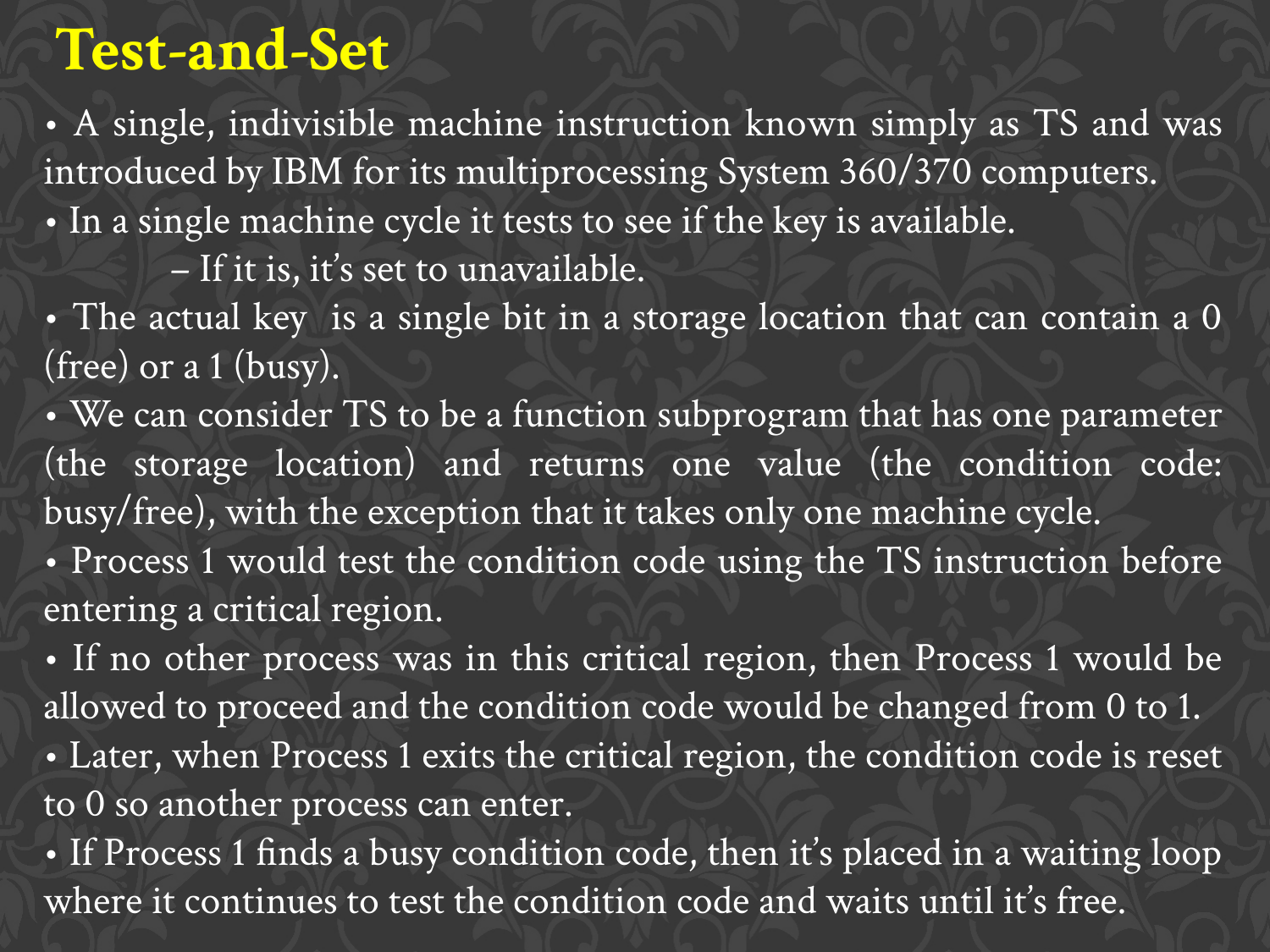

Test-and-Set
• A single, indivisible machine instruction known simply as TS and was introduced by IBM for its multiprocessing System 360/370 computers.
• In a single machine cycle it tests to see if the key is available.
	– If it is, it’s set to unavailable.
• The actual key  is a single bit in a storage location that can contain a 0 (free) or a 1 (busy).
• We can consider TS to be a function subprogram that has one parameter (the storage location) and returns one value (the condition code: busy/free), with the exception that it takes only one machine cycle.
• Process 1 would test the condition code using the TS instruction before entering a critical region.
• If no other process was in this critical region, then Process 1 would be allowed to proceed and the condition code would be changed from 0 to 1.
• Later, when Process 1 exits the critical region, the condition code is reset to 0 so another process can enter.
• If Process 1 finds a busy condition code, then it’s placed in a waiting loop where it continues to test the condition code and waits until it’s free.